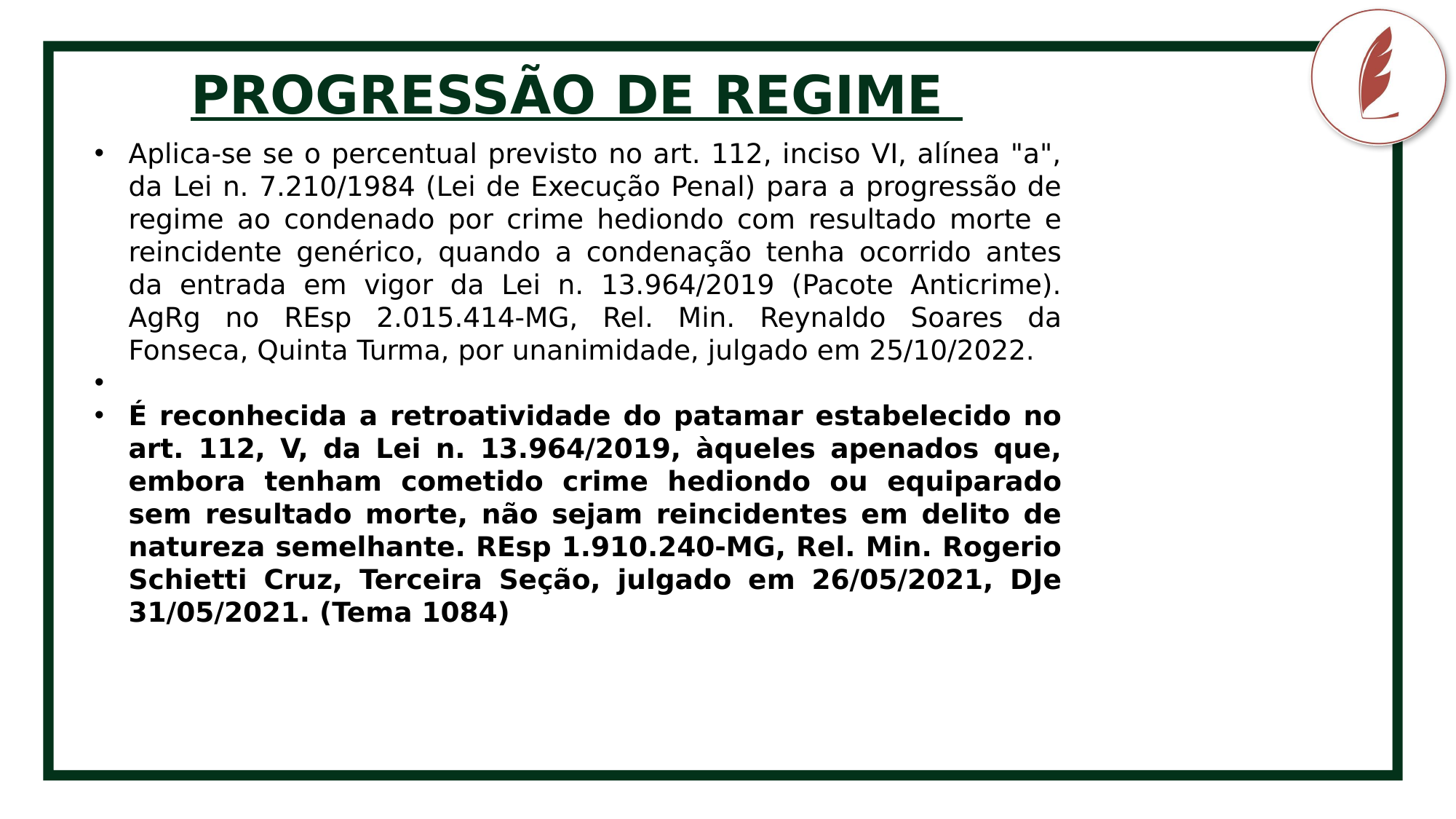

PROGRESSÃO DE REGIME
CRIMINOLOGIA
Aplica-se se o percentual previsto no art. 112, inciso VI, alínea "a", da Lei n. 7.210/1984 (Lei de Execução Penal) para a progressão de regime ao condenado por crime hediondo com resultado morte e reincidente genérico, quando a condenação tenha ocorrido antes da entrada em vigor da Lei n. 13.964/2019 (Pacote Anticrime). AgRg no REsp 2.015.414-MG, Rel. Min. Reynaldo Soares da Fonseca, Quinta Turma, por unanimidade, julgado em 25/10/2022.

É reconhecida a retroatividade do patamar estabelecido no art. 112, V, da Lei n. 13.964/2019, àqueles apenados que, embora tenham cometido crime hediondo ou equiparado sem resultado morte, não sejam reincidentes em delito de natureza semelhante. REsp 1.910.240-MG, Rel. Min. Rogerio Schietti Cruz, Terceira Seção, julgado em 26/05/2021, DJe 31/05/2021. (Tema 1084)

Fonte pro conteúdo

não-destaque